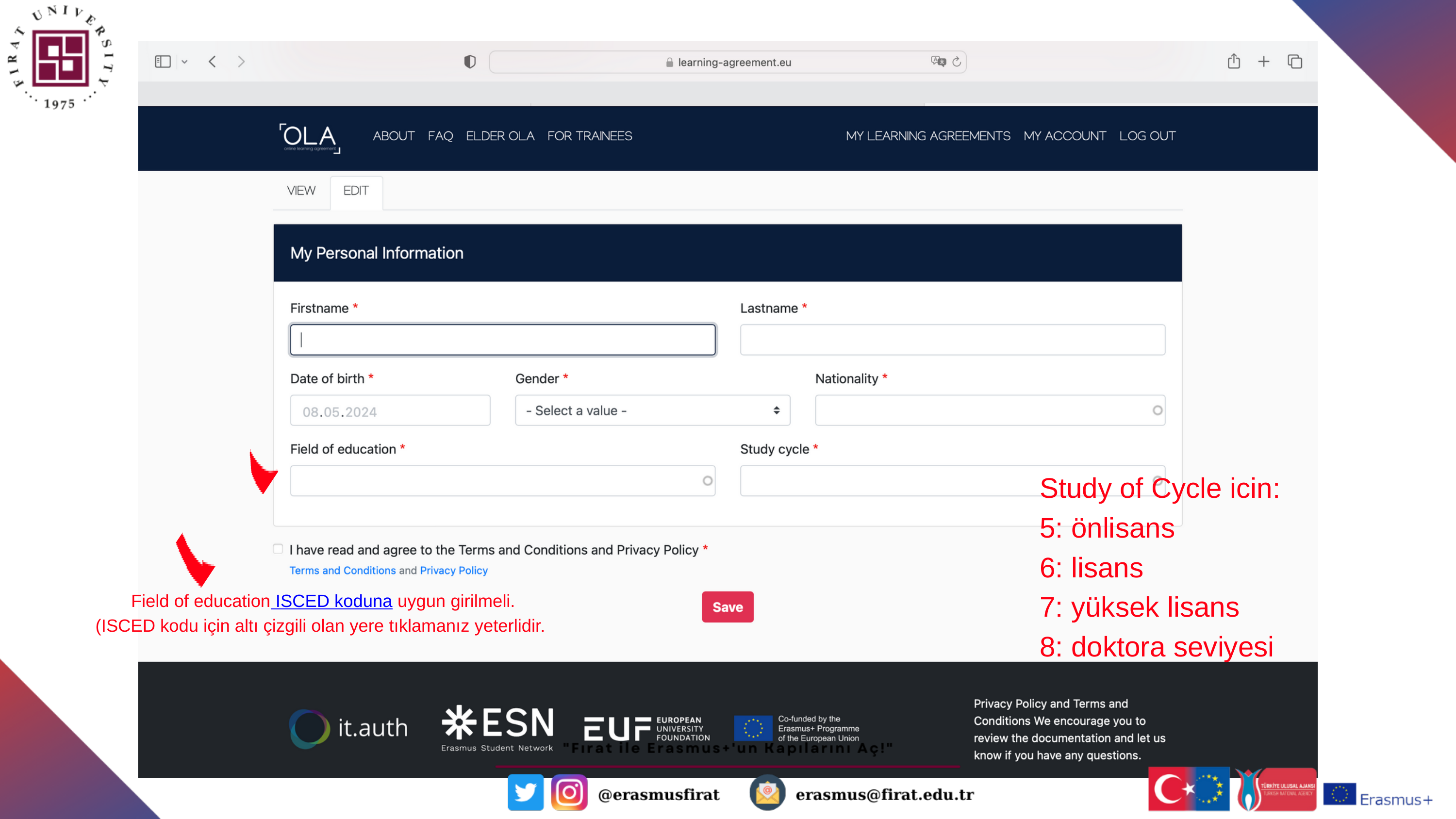

Study of Cycle icin:
5: önlisans
6: lisans
7: yüksek lisans
8: doktora seviyesi

Field of education ISCED koduna uygun girilmeli.
(ISCED kodu için altı çizgili olan yere tıklamanız yeterlidir.